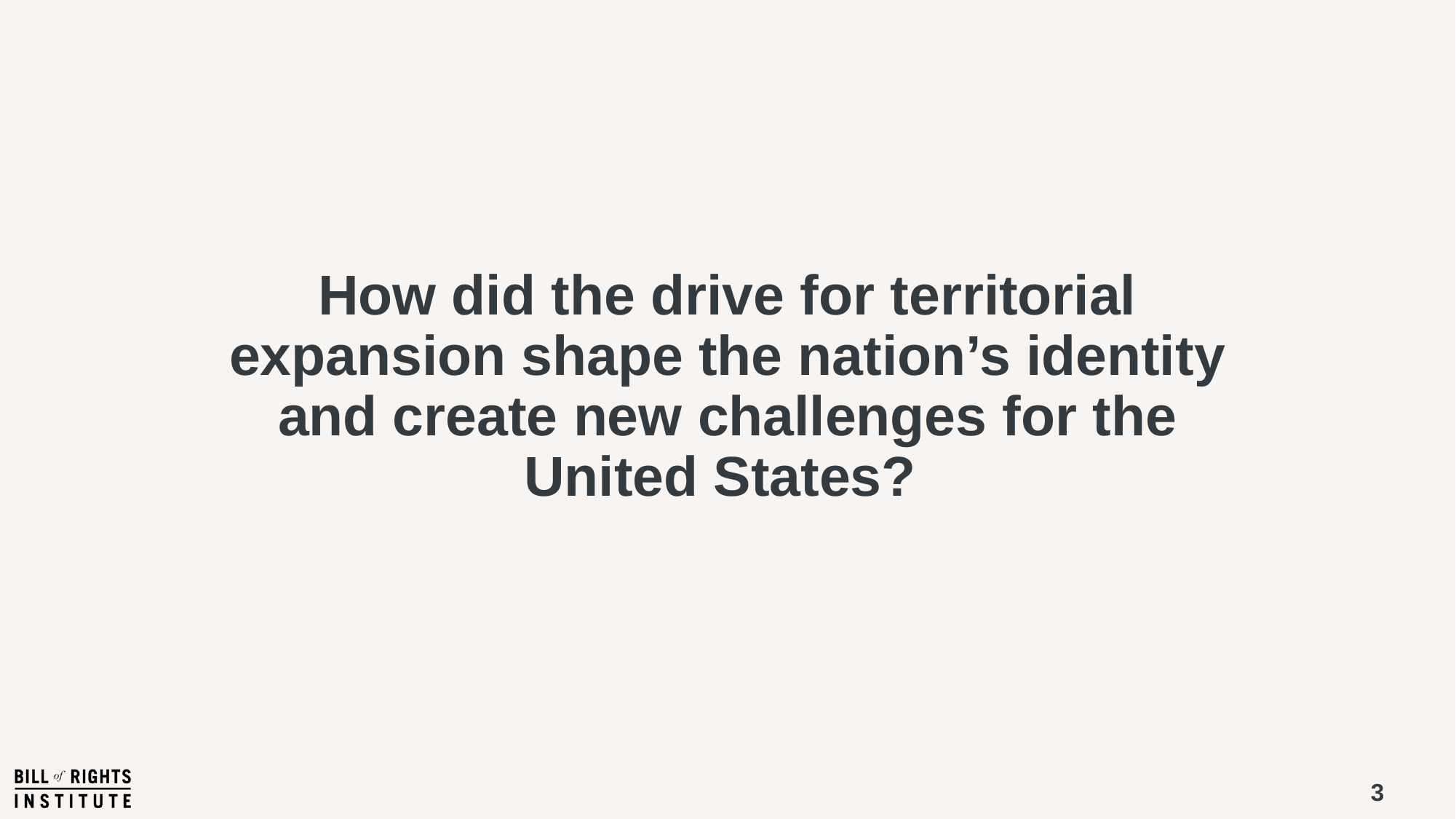

How did the drive for territorial expansion shape the nation’s identity and create new challenges for the United States?
3